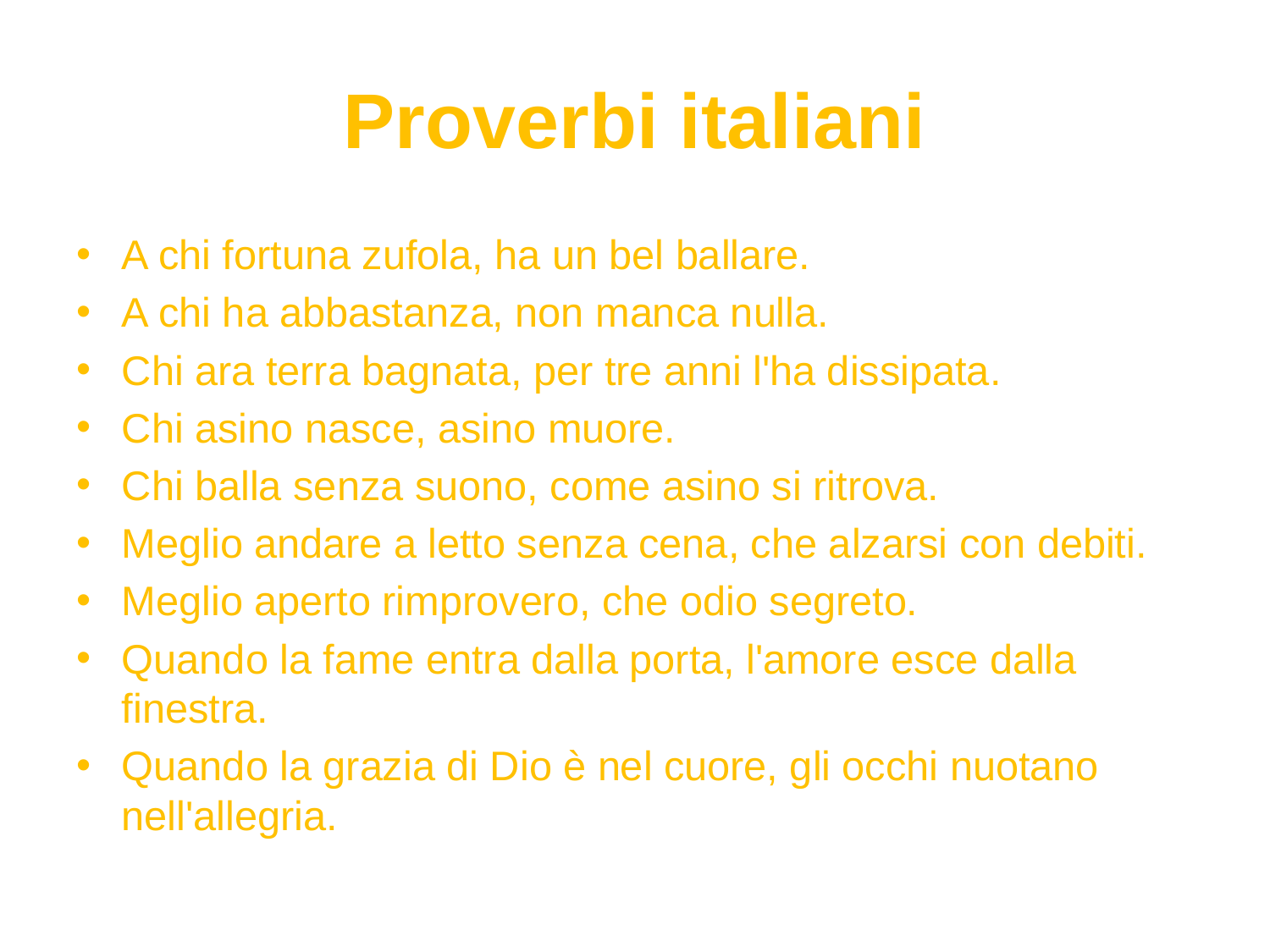

# Proverbi italiani
A chi fortuna zufola, ha un bel ballare.
A chi ha abbastanza, non manca nulla.
Chi ara terra bagnata, per tre anni l'ha dissipata.
Chi asino nasce, asino muore.
Chi balla senza suono, come asino si ritrova.
Meglio andare a letto senza cena, che alzarsi con debiti.
Meglio aperto rimprovero, che odio segreto.
Quando la fame entra dalla porta, l'amore esce dalla finestra.
Quando la grazia di Dio è nel cuore, gli occhi nuotano nell'allegria.